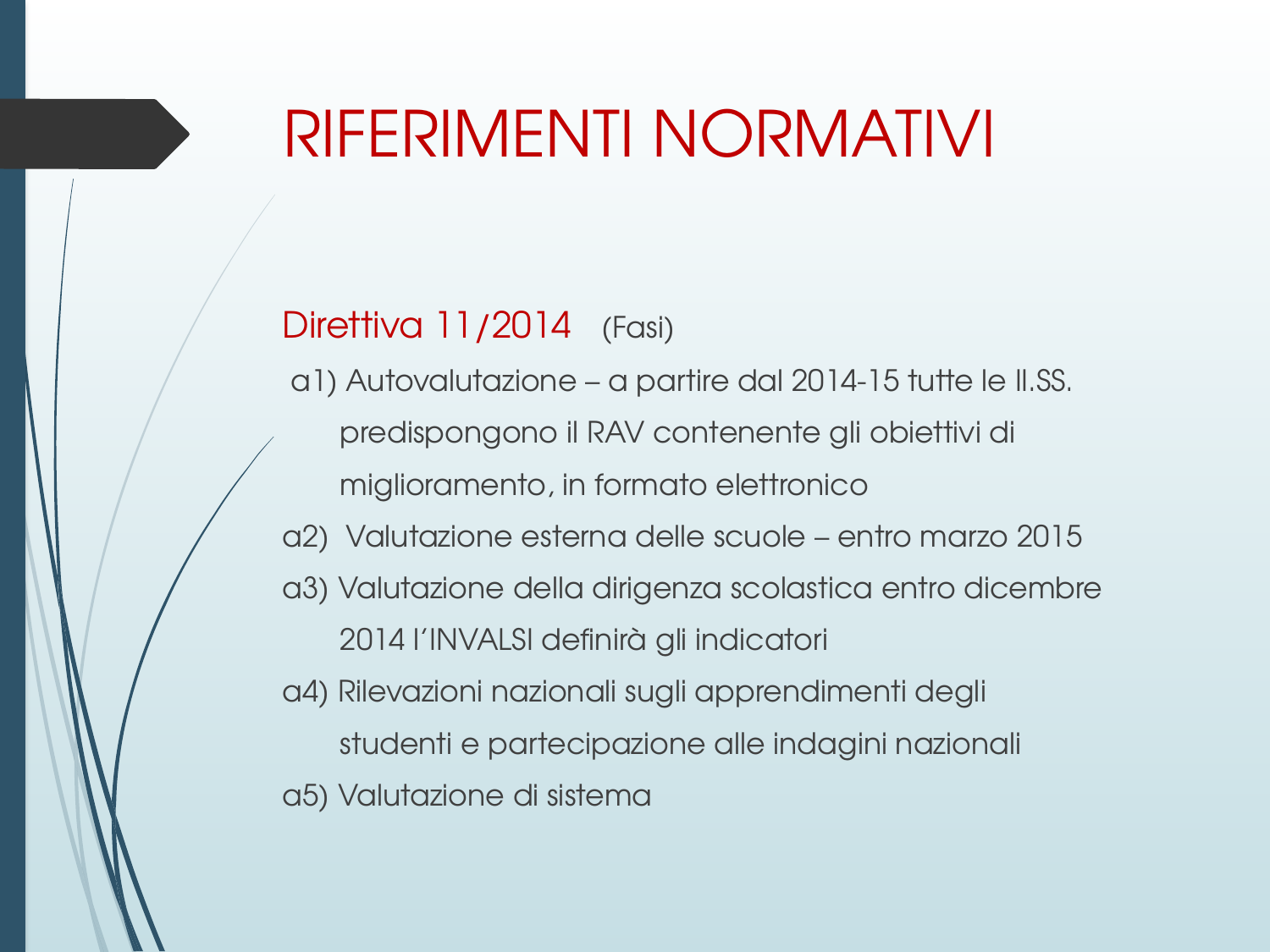

# RIFERIMENTI NORMATIVI
Direttiva 11/2014   (Fasi)
 a1) Autovalutazione – a partire dal 2014-15 tutte le II.SS.
       predispongono il RAV contenente gli obiettivi di
       miglioramento, in formato elettronico
a2)  Valutazione esterna delle scuole – entro marzo 2015
a3) Valutazione della dirigenza scolastica entro dicembre
       2014 l’INVALSI definirà gli indicatori
a4) Rilevazioni nazionali sugli apprendimenti degli
       studenti e partecipazione alle indagini nazionali
a5) Valutazione di sistema